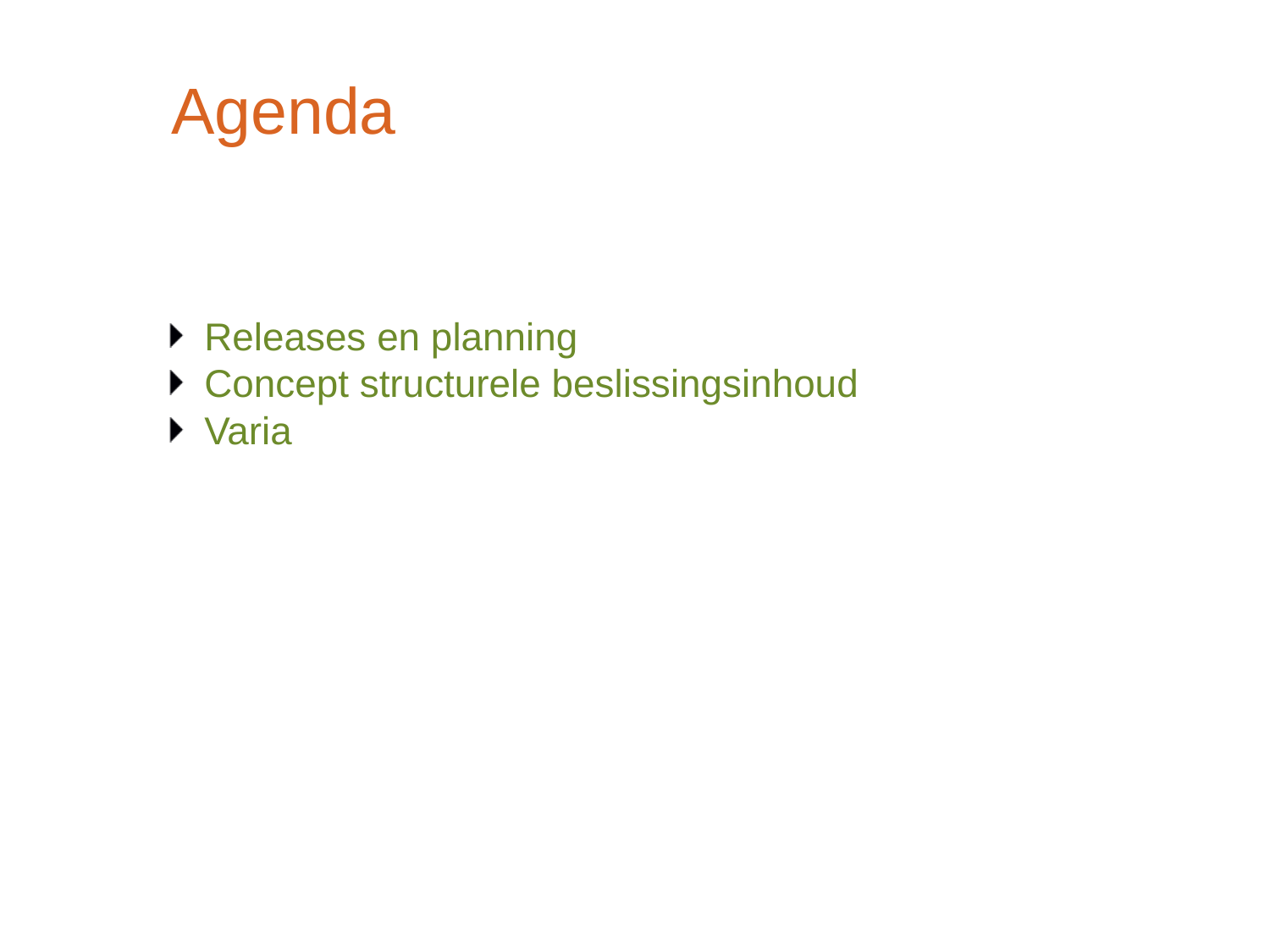

# Agenda
Releases en planning
Concept structurele beslissingsinhoud
Varia